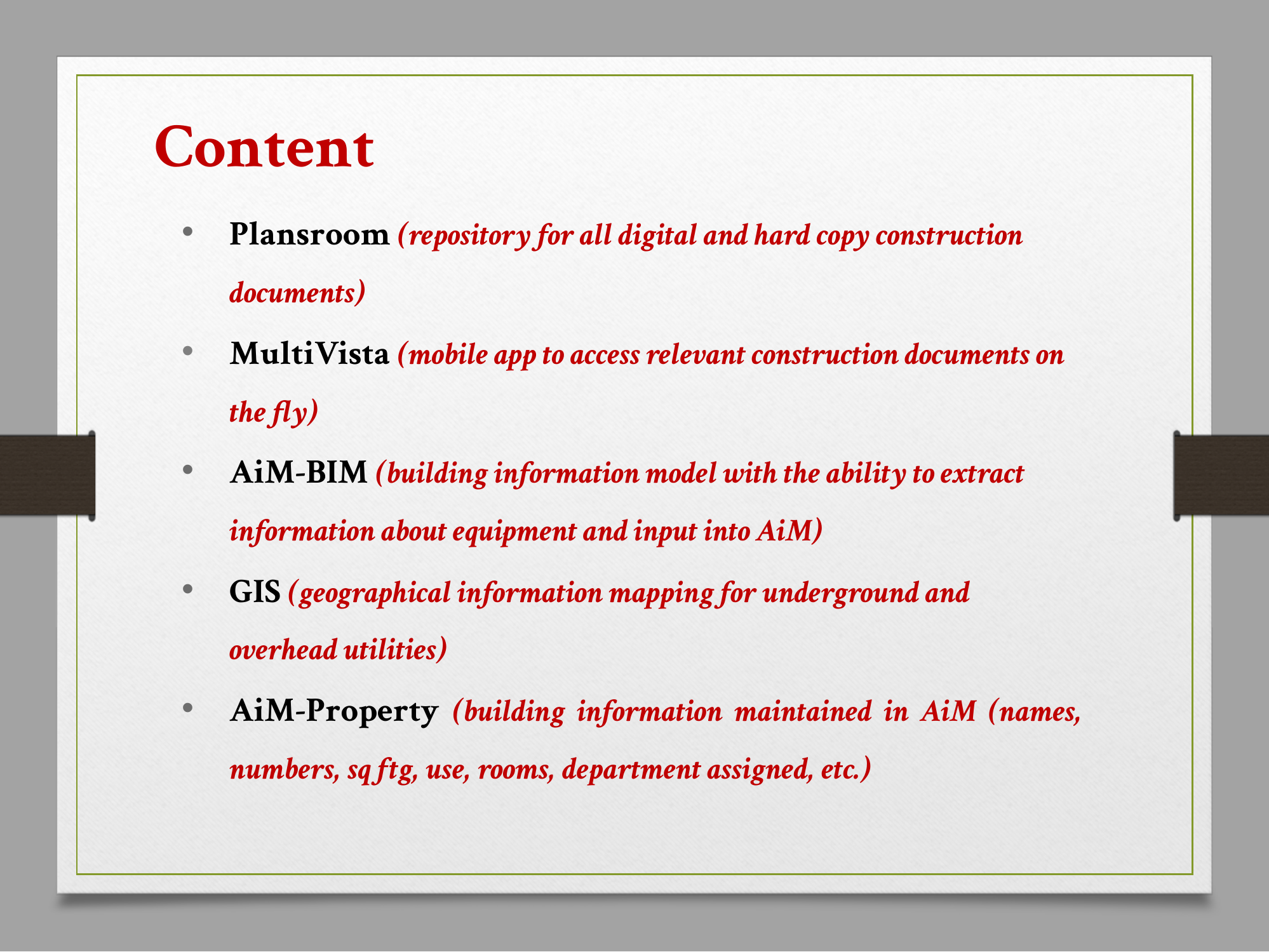

Content
Plansroom (repository for all digital and hard copy construction documents)
MultiVista (mobile app to access relevant construction documents on the fly)
AiM-BIM (building information model with the ability to extract information about equipment and input into AiM)
GIS (geographical information mapping for underground and overhead utilities)
AiM-Property (building information maintained in AiM (names, numbers, sq ftg, use, rooms, department assigned, etc.)